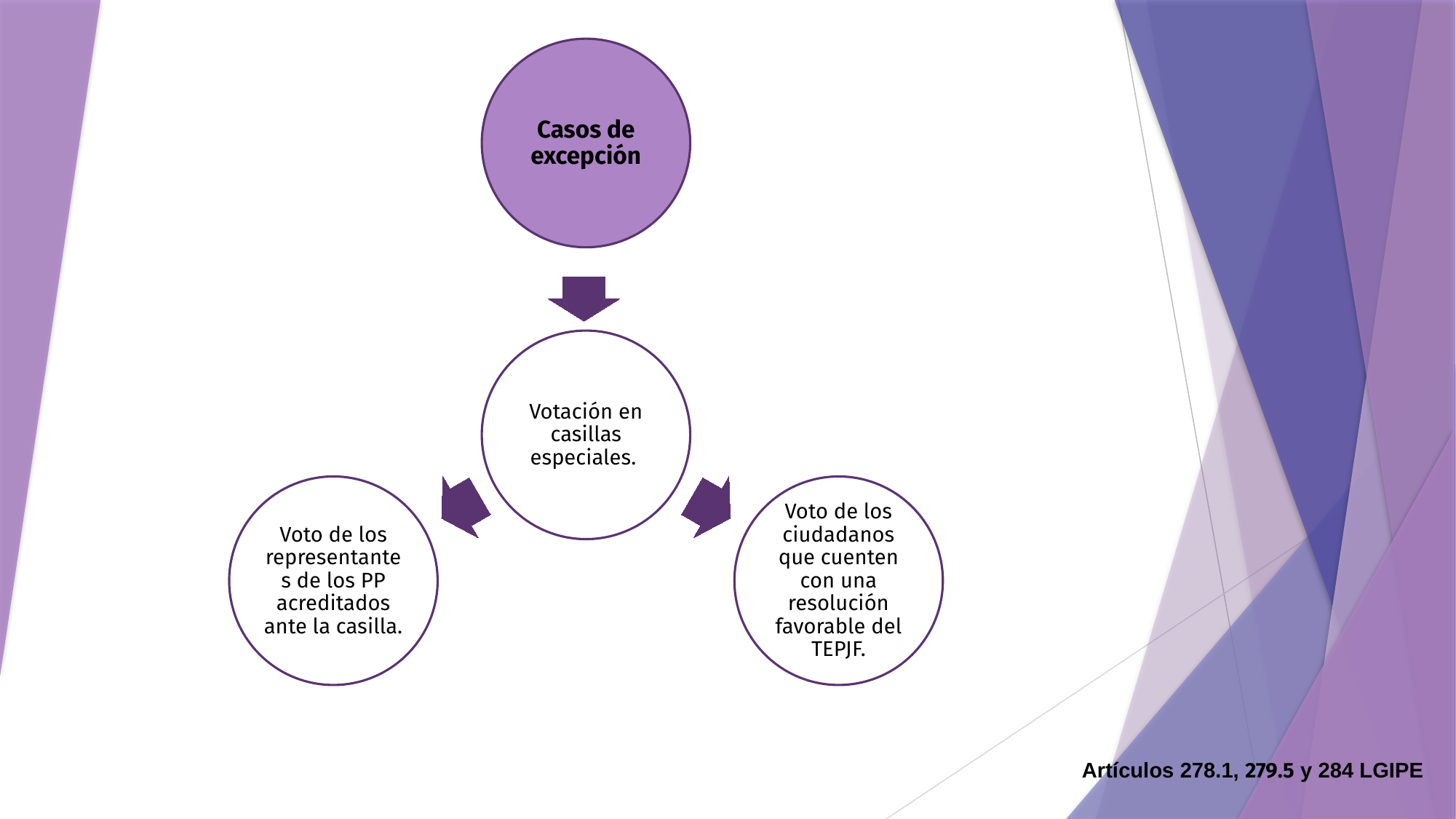

Votación en casillas especiales.

Casos de excepción

Voto de los ciudadanos que cuenten con una resolución favorable del TEPJF.

Voto de los representantes de los PP acreditados ante la casilla.

Artículos 278.1, 279.5 y 284 LGIPE